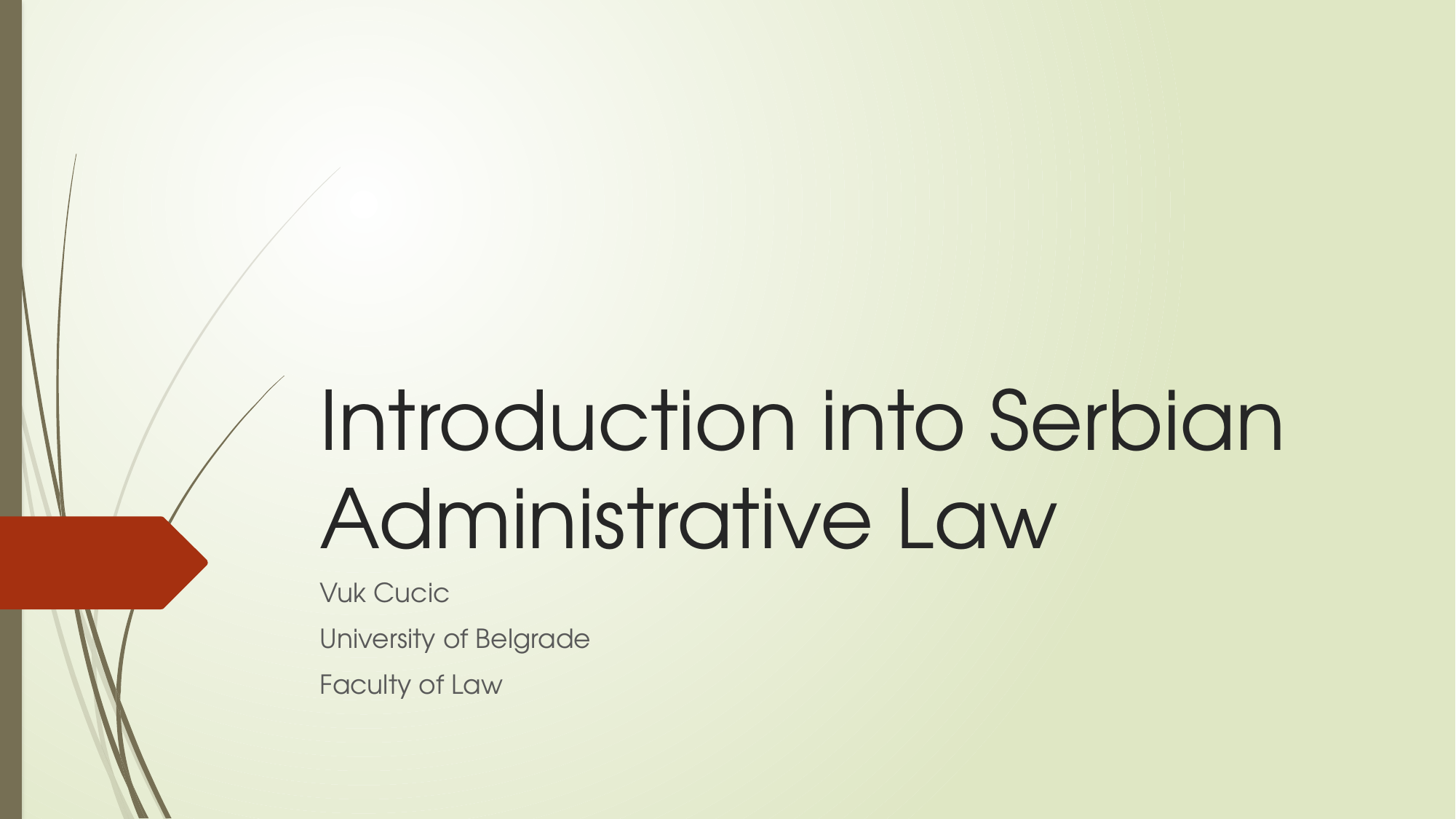

# Introduction into Serbian Administrative Law
Vuk Cucic
University of Belgrade
Faculty of Law